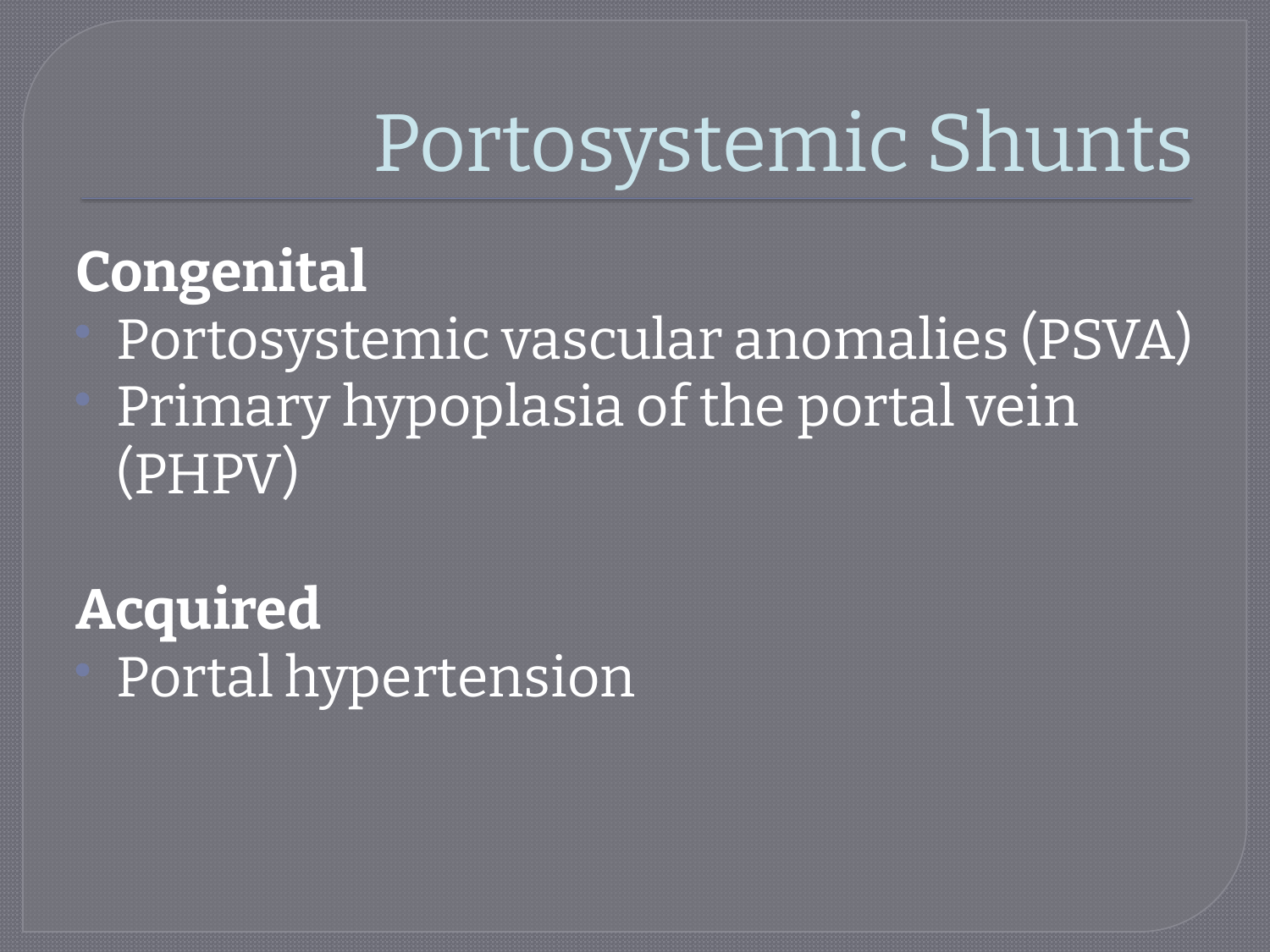

# Portosystemic Shunts
Congenital
Portosystemic vascular anomalies (PSVA)
Primary hypoplasia of the portal vein (PHPV)

Acquired
Portal hypertension